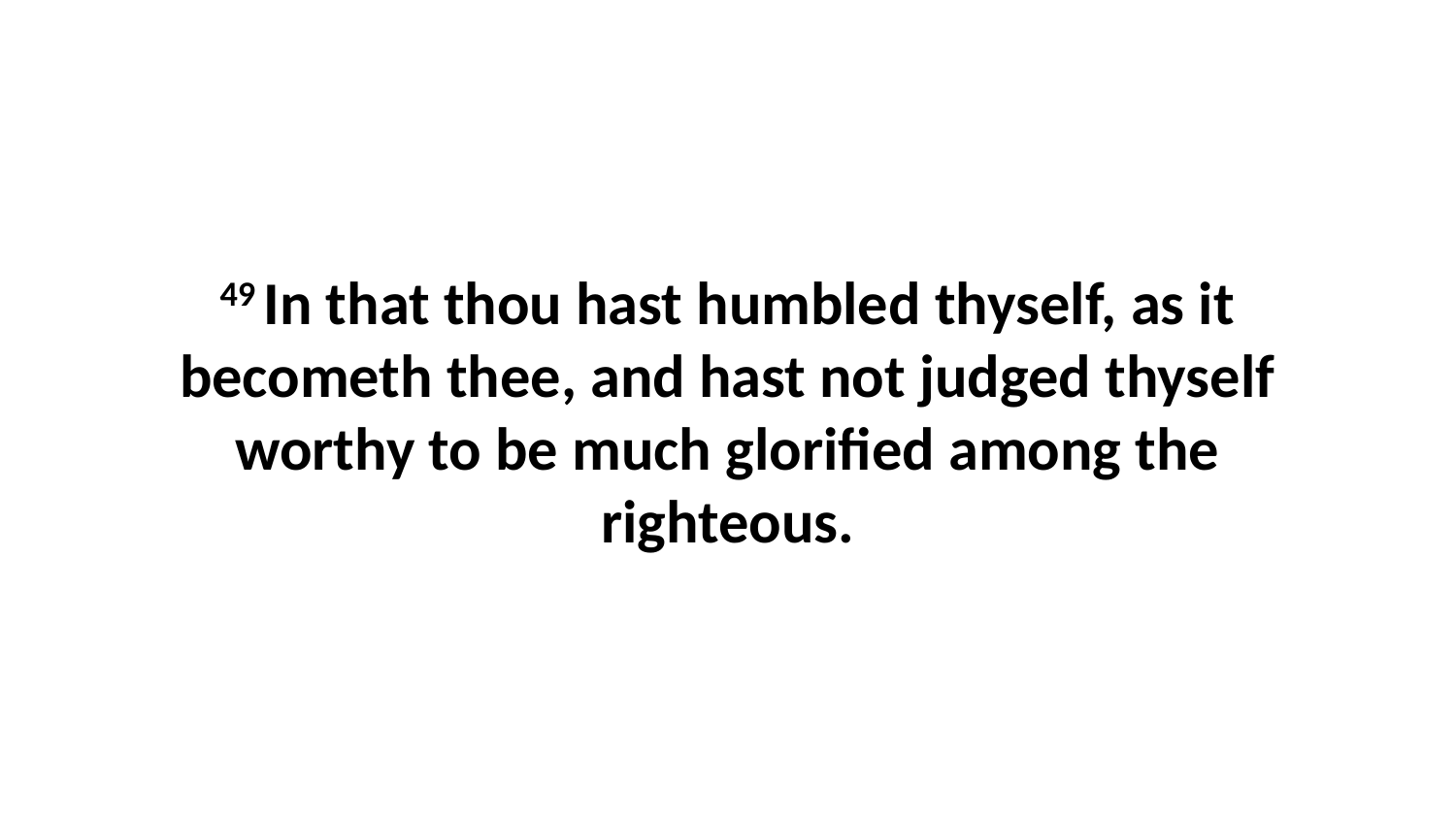

49 In that thou hast humbled thyself, as it becometh thee, and hast not judged thyself worthy to be much glorified among the righteous.